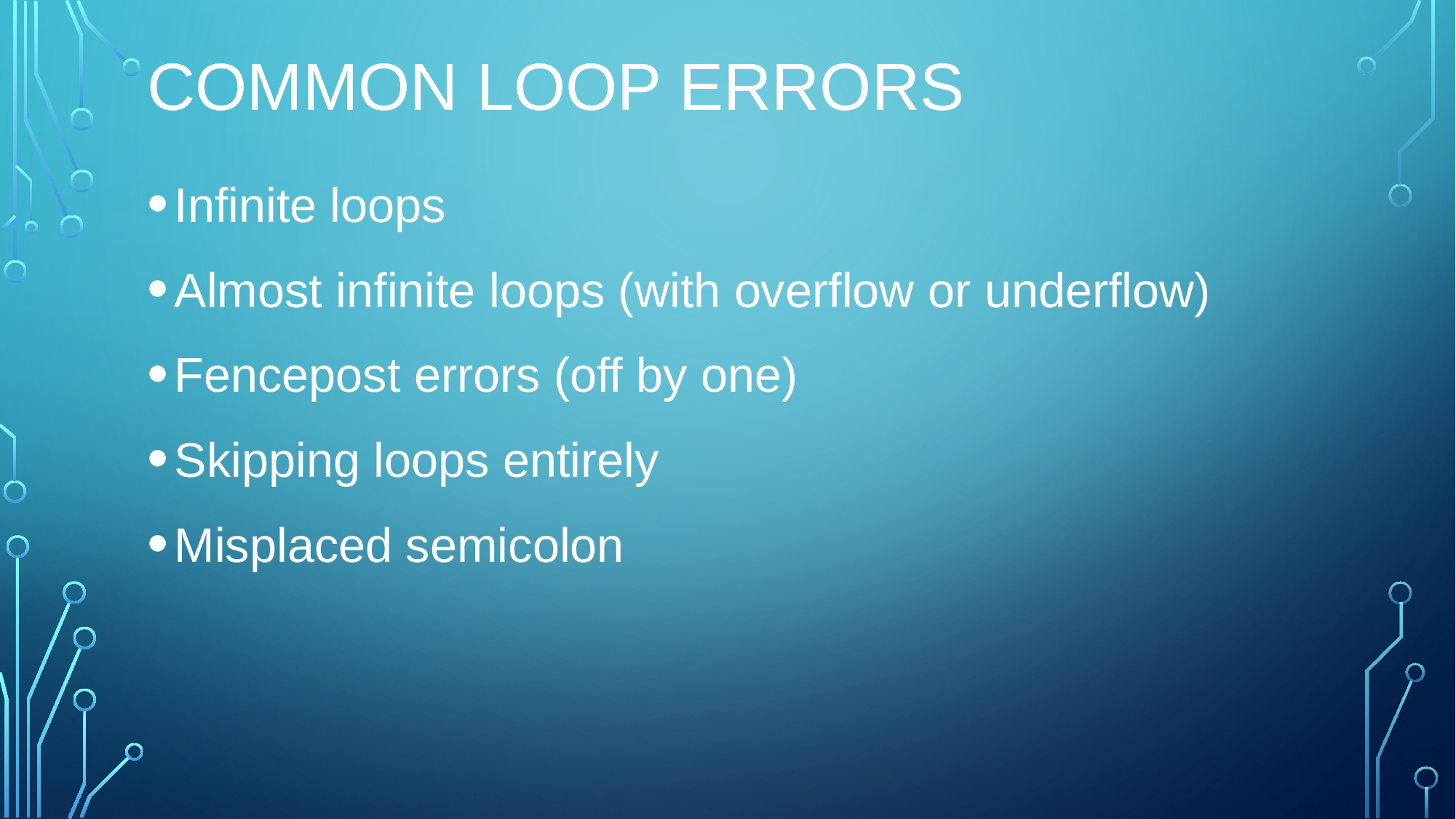

# Common loop errors
Infinite loops
Almost infinite loops (with overflow or underflow)
Fencepost errors (off by one)
Skipping loops entirely
Misplaced semicolon